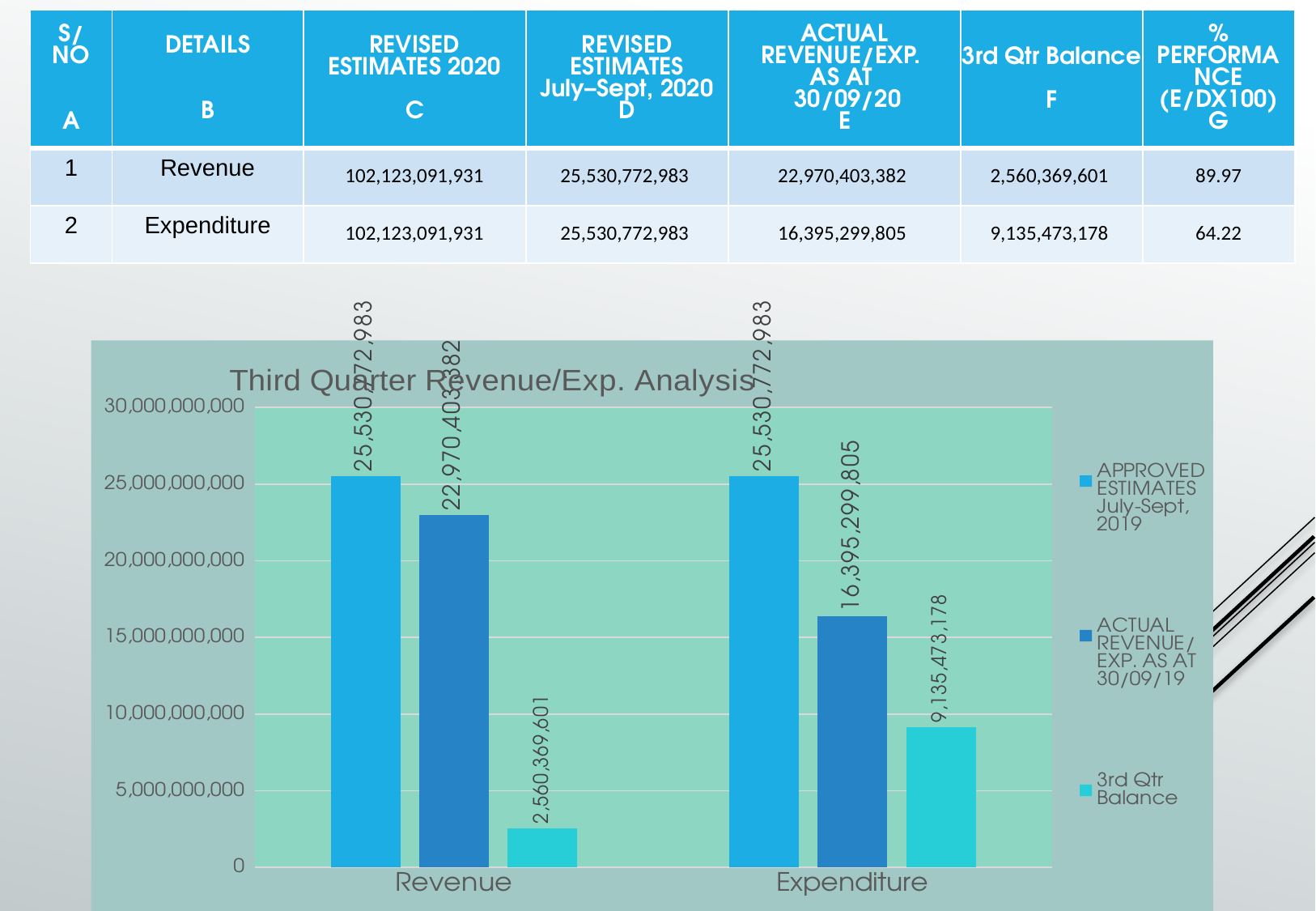

| S/NO A | DETAILS B | REVISED ESTIMATES 2020 C | REVISED ESTIMATES July–Sept, 2020 D | ACTUAL REVENUE/EXP. AS AT 30/09/20 E | 3rd Qtr Balance F | % PERFORMANCE (E/DX100) G |
| --- | --- | --- | --- | --- | --- | --- |
| 1 | Revenue | 102,123,091,931 | 25,530,772,983 | 22,970,403,382 | 2,560,369,601 | 89.97 |
| 2 | Expenditure | 102,123,091,931 | 25,530,772,983 | 16,395,299,805 | 9,135,473,178 | 64.22 |

### Chart: Third Quarter Revenue/Exp. Analysis

| Category | APPROVED ESTIMATES July-Sept, 2019 | ACTUAL REVENUE/EXP. AS AT 30/09/19 | 3rd Qtr Balance |
|---|---|---|---|
| Revenue | 25530772982.75 | 22970403382.22 | 2560369600.53 |
| Expenditure | 25530772982.75 | 16395299804.7899 | 9135473177.96013 |